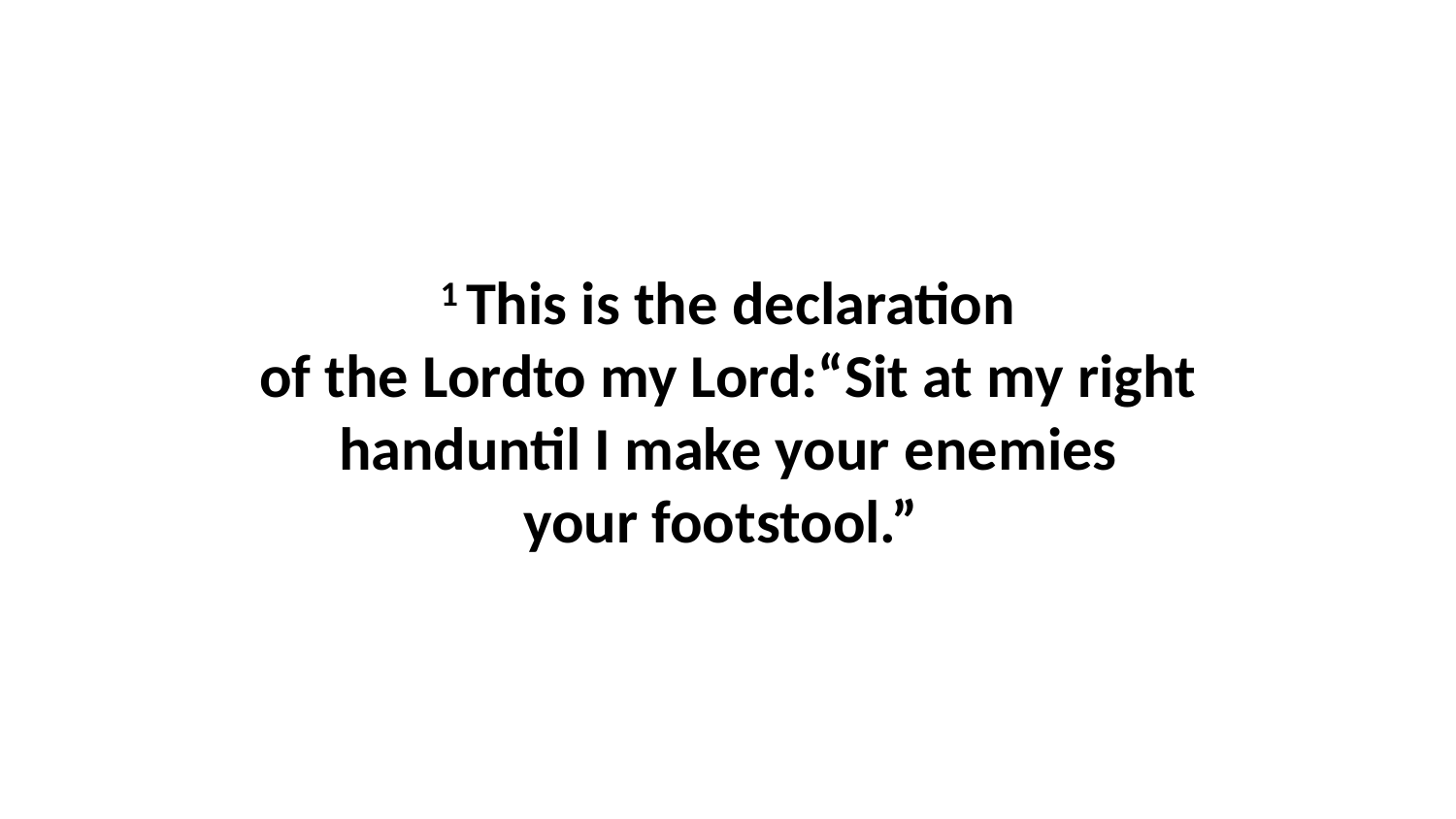

1 This is the declaration of the Lordto my Lord:“Sit at my right handuntil I make your enemies your footstool.”